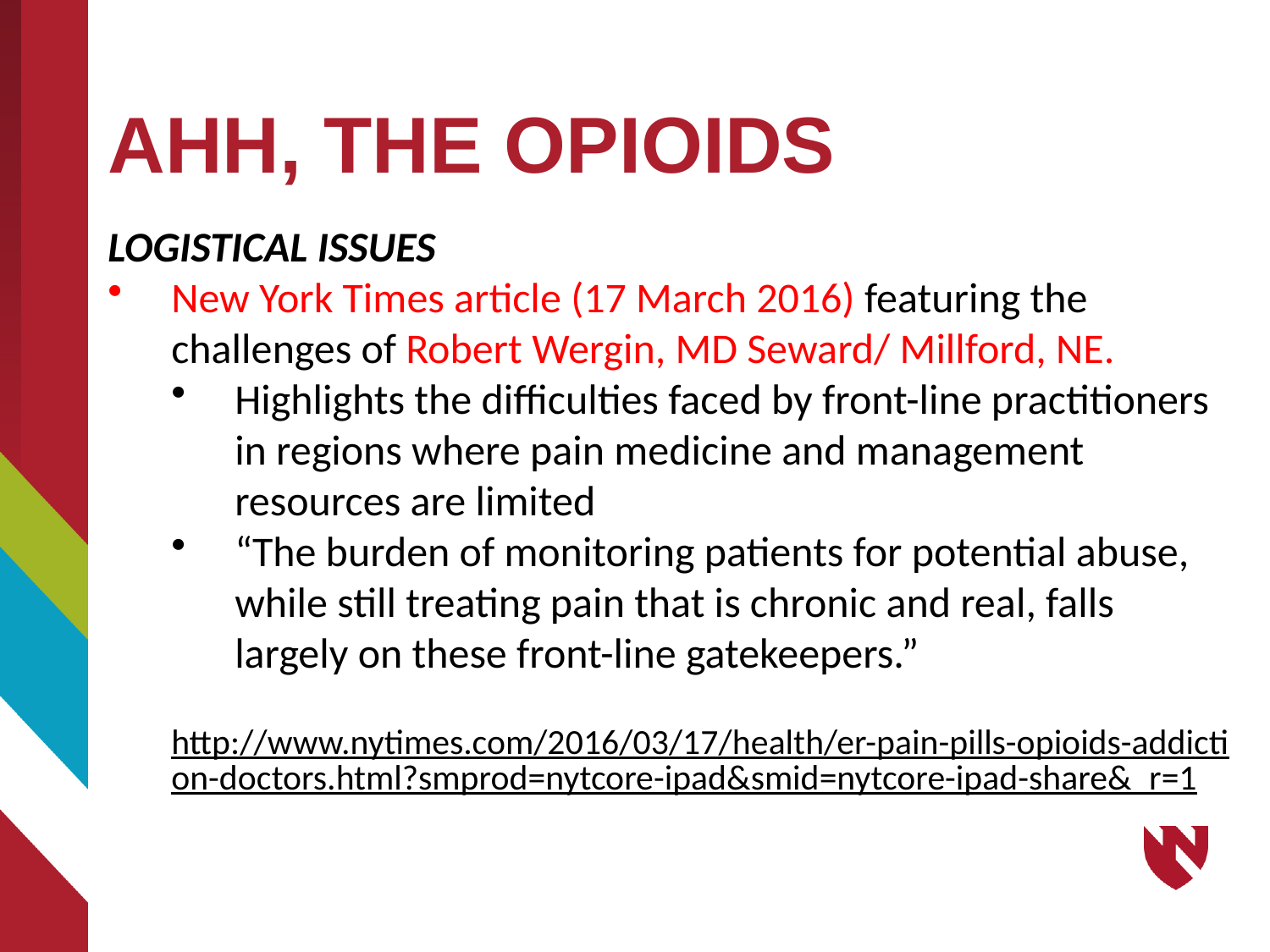

# AHH, THE OPIOIDS
LOGISTICAL ISSUES
New York Times article (17 March 2016) featuring the challenges of Robert Wergin, MD Seward/ Millford, NE.
Highlights the difficulties faced by front-line practitioners in regions where pain medicine and management resources are limited
“The burden of monitoring patients for potential abuse, while still treating pain that is chronic and real, falls largely on these front-line gatekeepers.”

http://www.nytimes.com/2016/03/17/health/er-pain-pills-opioids-addiction-doctors.html?smprod=nytcore-ipad&smid=nytcore-ipad-share&_r=1